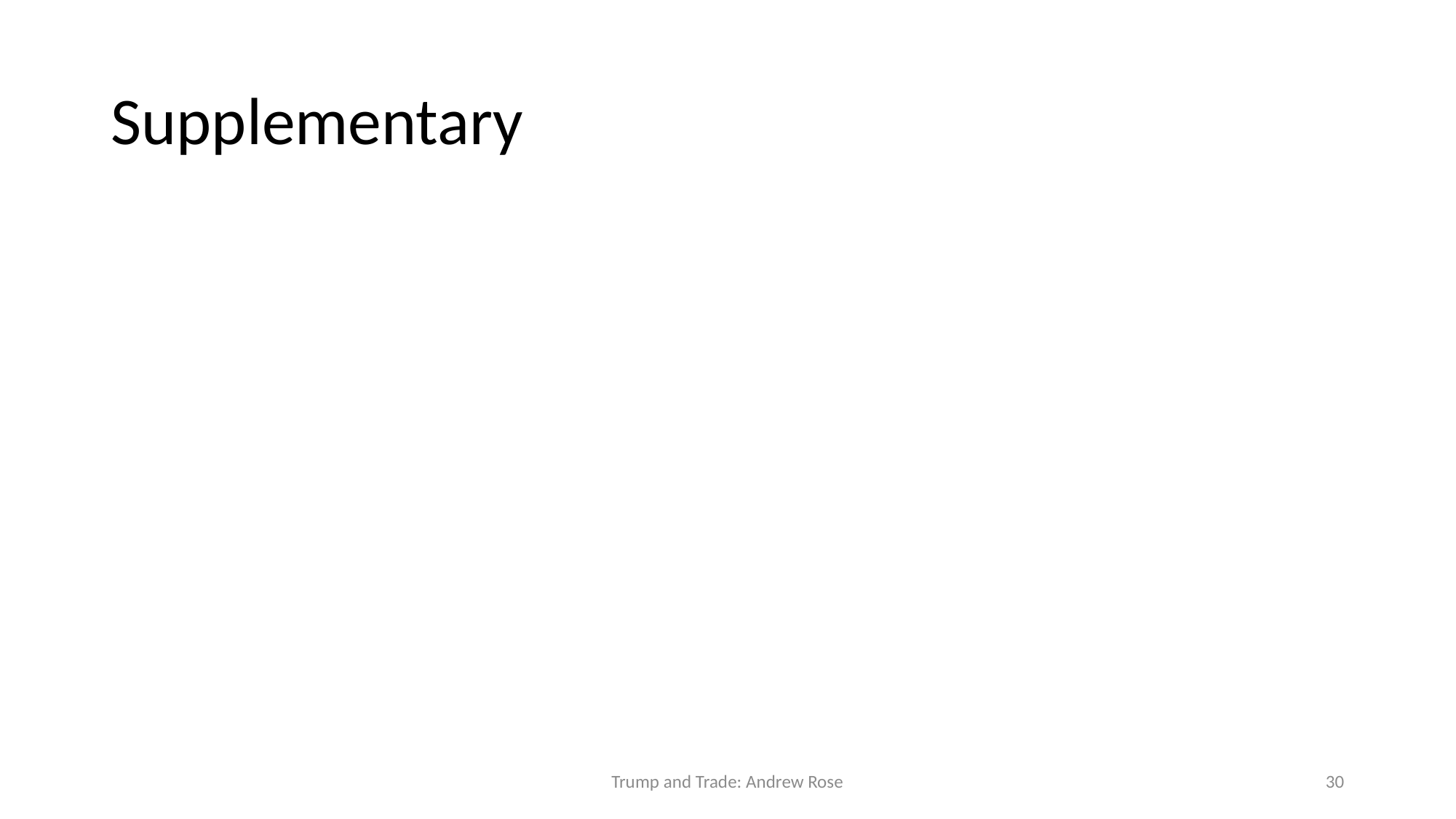

# Supplementary

Trump and Trade: Andrew Rose
30